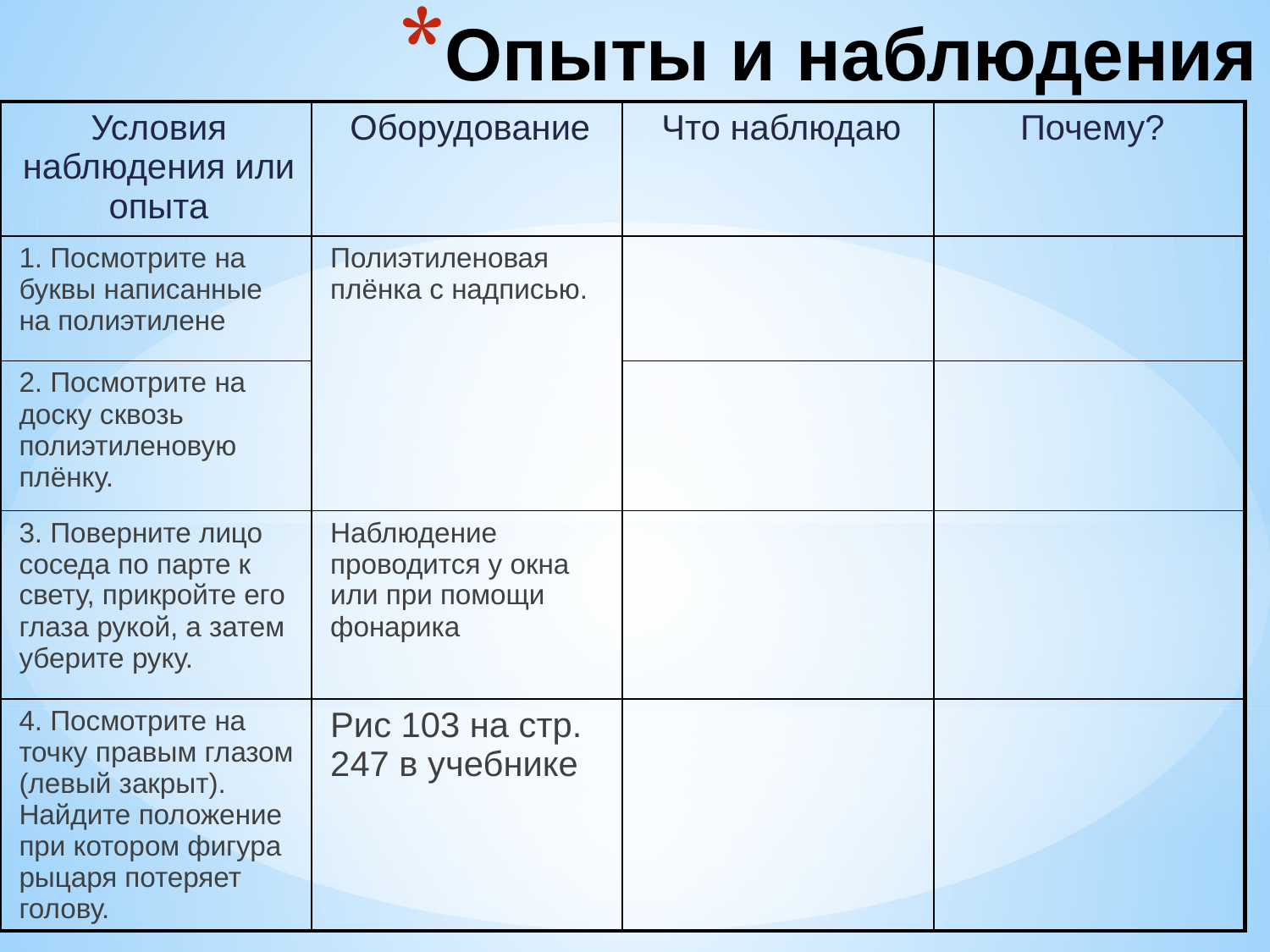

Опыты и наблюдения
| Условия наблюдения или опыта | Оборудование | Что наблюдаю | Почему? |
| --- | --- | --- | --- |
| 1. Посмотрите на буквы написанные на полиэтилене | Полиэтиленовая плёнка с надписью. |  |  |
| 2. Посмотрите на доску сквозь полиэтиленовую плёнку. |  |  |  |
| 3. Поверните лицо соседа по парте к свету, прикройте его глаза рукой, а затем уберите руку. | Наблюдение проводится у окна или при помощи фонарика |  |  |
| 4. Посмотрите на точку правым глазом (левый закрыт). Найдите положение при котором фигура рыцаря потеряет голову. | Рис 103 на стр. 247 в учебнике |  |  |